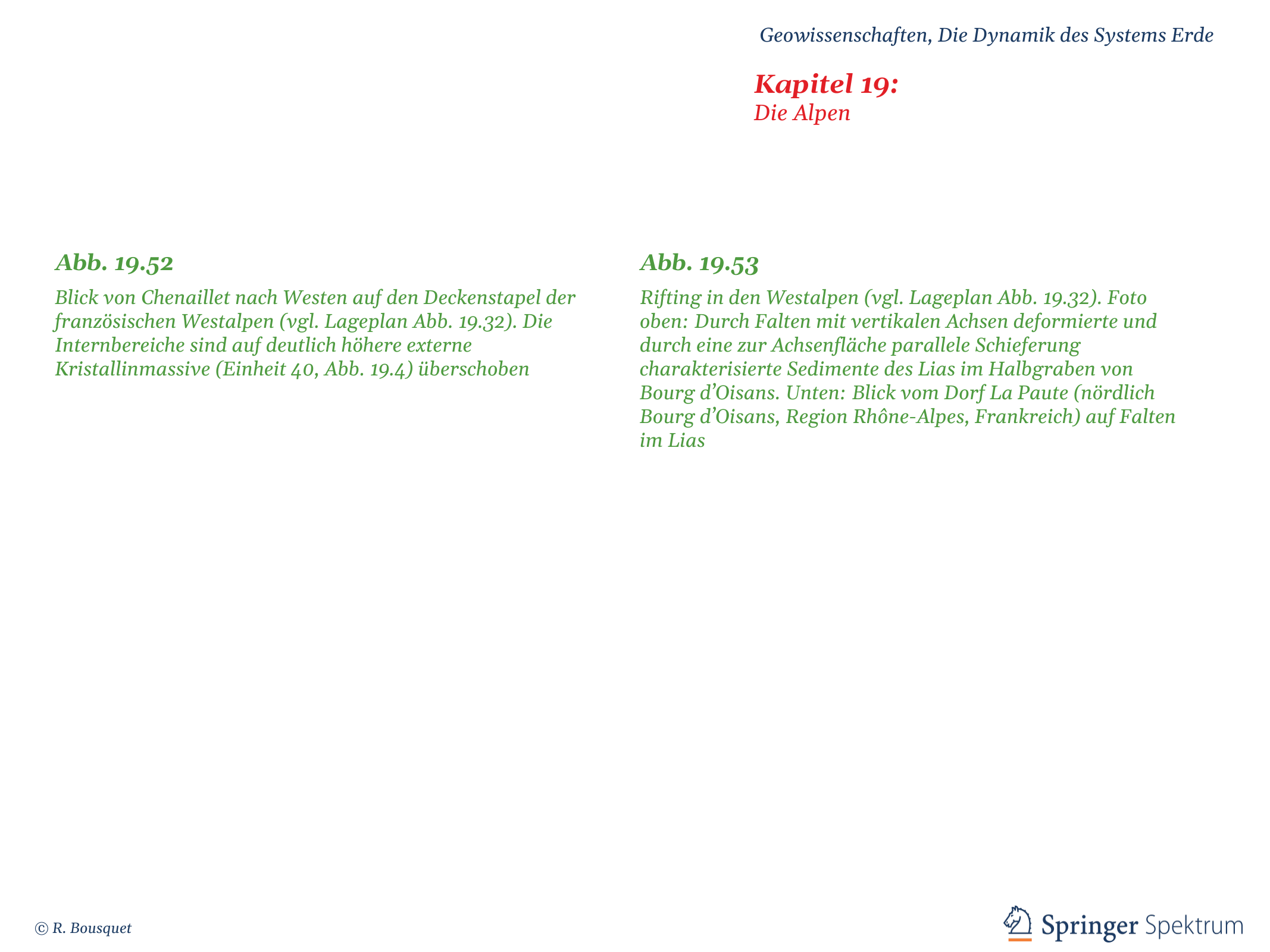

Abb. 19.52
Abb. 19.53
Blick von Chenaillet nach Westen auf den Deckenstapel der französischen Westalpen (vgl. Lageplan Abb. 19.32). Die Internbereiche sind auf deutlich höhere externe Kristallinmassive (Einheit 40, Abb. 19.4) überschoben
Rifting in den Westalpen (vgl. Lageplan Abb. 19.32). Foto oben: Durch Falten mit vertikalen Achsen deformierte und durch eine zur Achsenfläche parallele Schieferung charakterisierte Sedimente des Lias im Halbgraben von Bourg d’Oisans. Unten: Blick vom Dorf La Paute (nördlich Bourg d’Oisans, Region Rhône-Alpes, Frankreich) auf Falten im Lias